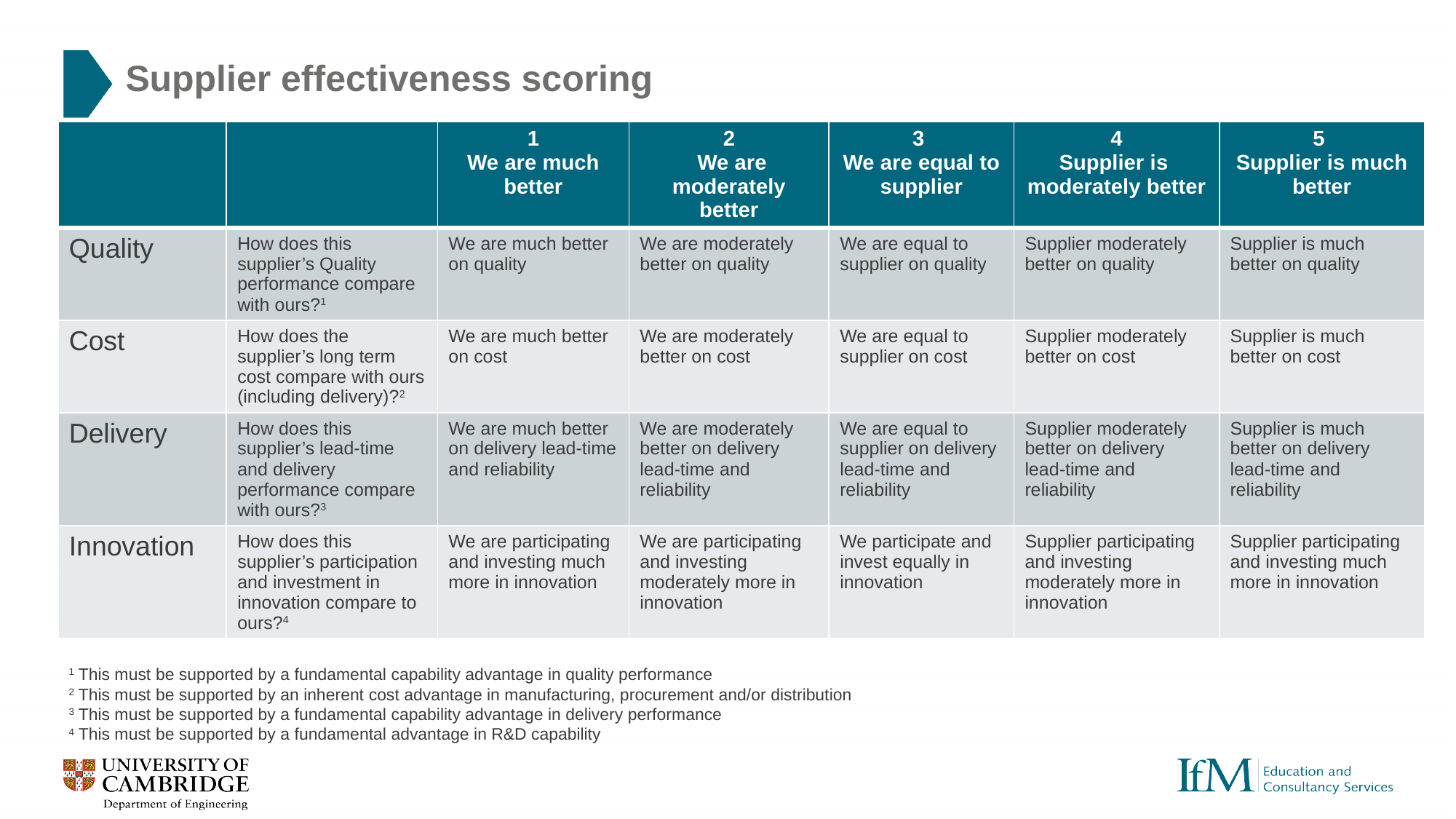

# Supplier effectiveness scoring
|  |  | 1 We are much better | 2 We are moderately better | 3 We are equal to supplier | 4 Supplier is moderately better | 5 Supplier is much better |
| --- | --- | --- | --- | --- | --- | --- |
| Quality | How does this supplier’s Quality performance compare with ours?1 | We are much better on quality | We are moderately better on quality | We are equal to supplier on quality | Supplier moderately better on quality | Supplier is much better on quality |
| Cost | How does the supplier’s long term cost compare with ours (including delivery)?2 | We are much better on cost | We are moderately better on cost | We are equal to supplier on cost | Supplier moderately better on cost | Supplier is much better on cost |
| Delivery | How does this supplier’s lead-time and delivery performance compare with ours?3 | We are much better on delivery lead-time and reliability | We are moderately better on delivery lead-time and reliability | We are equal to supplier on delivery lead-time and reliability | Supplier moderately better on delivery lead-time and reliability | Supplier is much better on delivery lead-time and reliability |
| Innovation | How does this supplier’s participation and investment in innovation compare to ours?4 | We are participating and investing much more in innovation | We are participating and investing moderately more in innovation | We participate and invest equally in innovation | Supplier participating and investing moderately more in innovation | Supplier participating and investing much more in innovation |
1 This must be supported by a fundamental capability advantage in quality performance
2 This must be supported by an inherent cost advantage in manufacturing, procurement and/or distribution
3 This must be supported by a fundamental capability advantage in delivery performance
4 This must be supported by a fundamental advantage in R&D capability